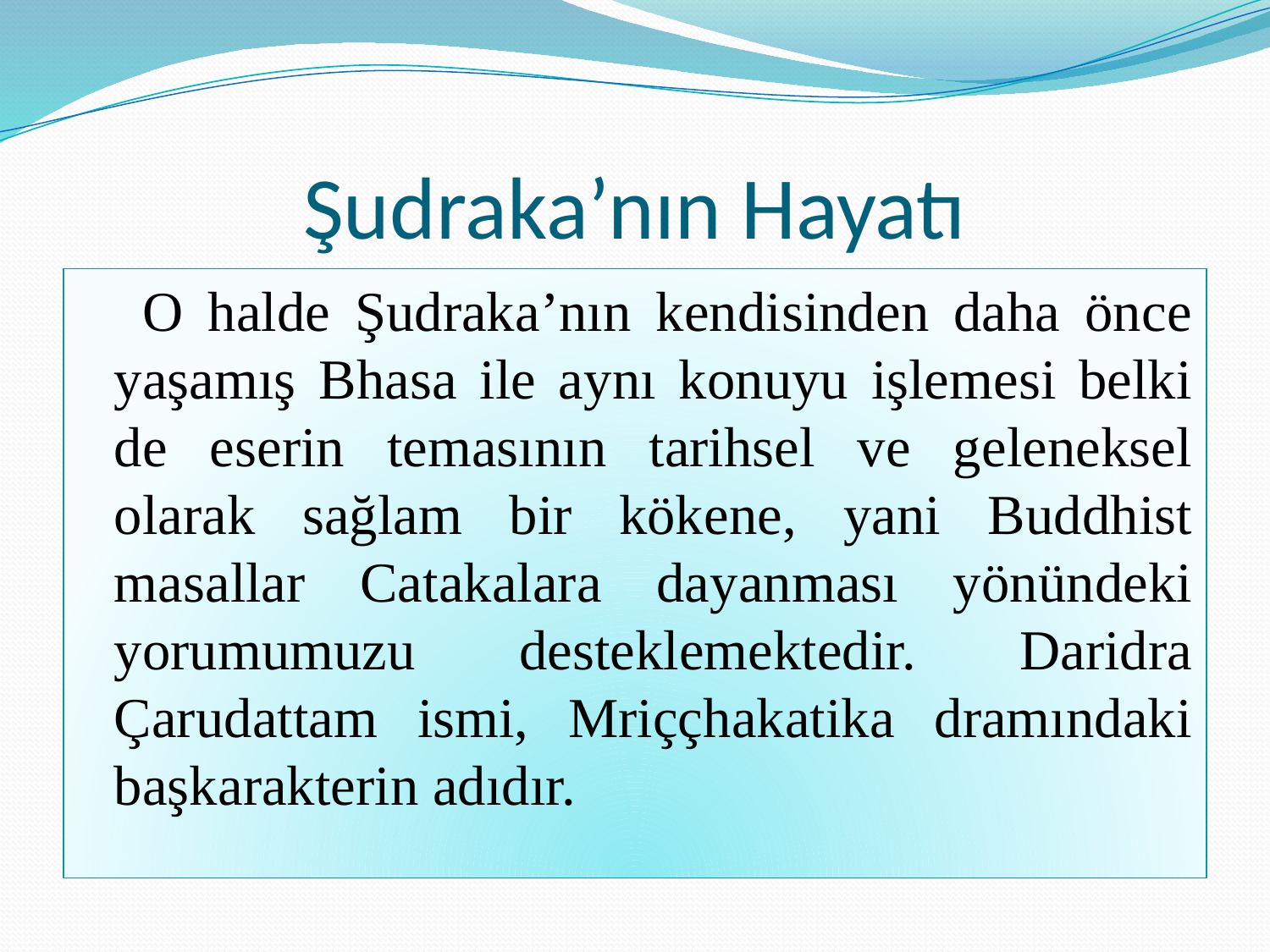

# Şudraka’nın Hayatı
   O halde Şudraka’nın kendisinden daha önce yaşamış Bhasa ile aynı konuyu işlemesi belki de eserin temasının tarihsel ve geleneksel olarak sağlam bir kökene, yani Buddhist masallar Catakalara dayanması yönündeki yorumumuzu desteklemektedir. Daridra Çarudattam ismi, Mriççhakatika dramındaki başkarakterin adıdır.